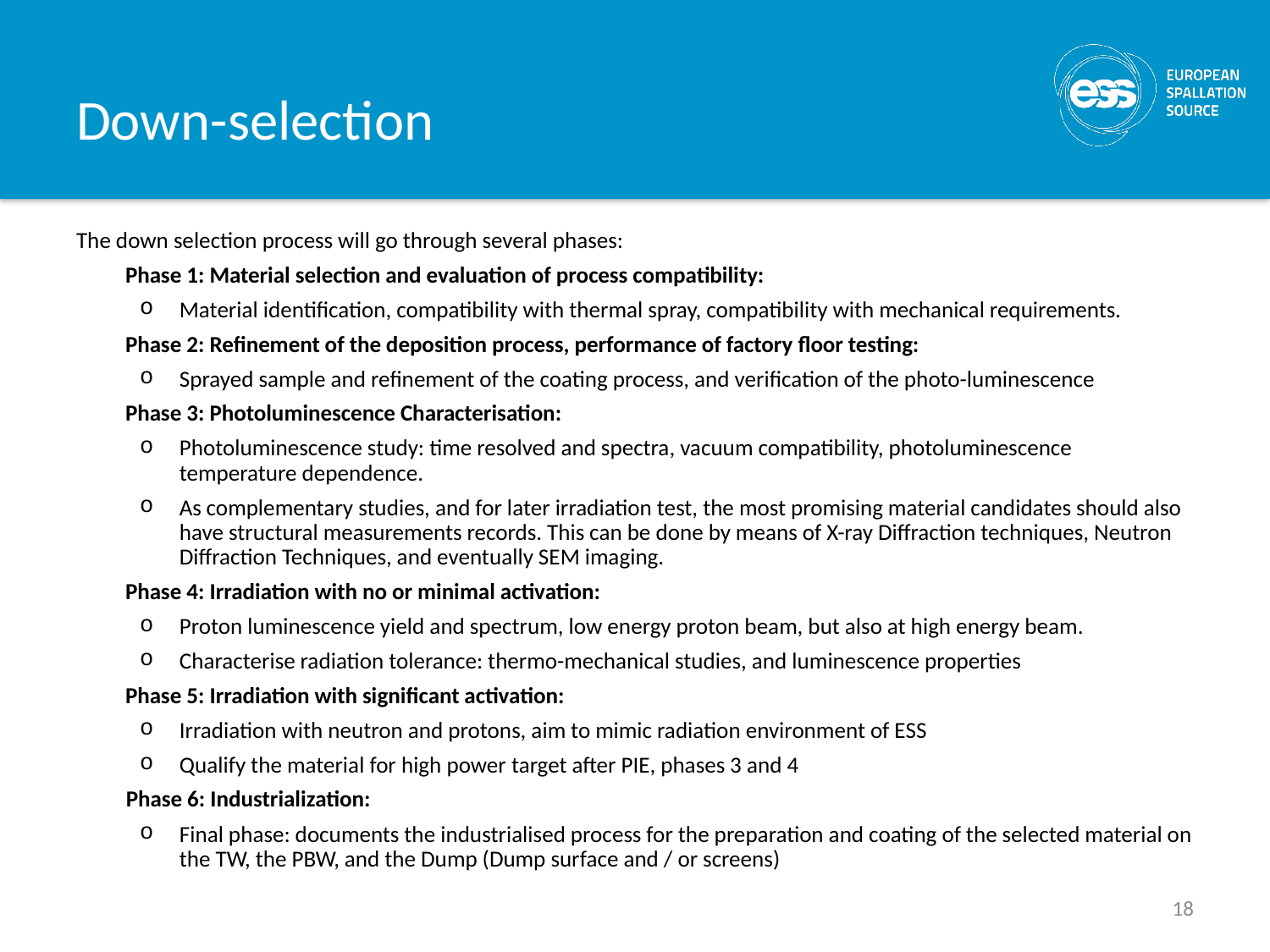

# Down-selection
The down selection process will go through several phases:
Phase 1: Material selection and evaluation of process compatibility:
Material identification, compatibility with thermal spray, compatibility with mechanical requirements.
Phase 2: Refinement of the deposition process, performance of factory floor testing:
Sprayed sample and refinement of the coating process, and verification of the photo-luminescence
Phase 3: Photoluminescence Characterisation:
Photoluminescence study: time resolved and spectra, vacuum compatibility, photoluminescence temperature dependence.
As complementary studies, and for later irradiation test, the most promising material candidates should also have structural measurements records. This can be done by means of X-ray Diffraction techniques, Neutron Diffraction Techniques, and eventually SEM imaging.
Phase 4: Irradiation with no or minimal activation:
Proton luminescence yield and spectrum, low energy proton beam, but also at high energy beam.
Characterise radiation tolerance: thermo-mechanical studies, and luminescence properties
Phase 5: Irradiation with significant activation:
Irradiation with neutron and protons, aim to mimic radiation environment of ESS
Qualify the material for high power target after PIE, phases 3 and 4
Phase 6: Industrialization:
Final phase: documents the industrialised process for the preparation and coating of the selected material on the TW, the PBW, and the Dump (Dump surface and / or screens)
18